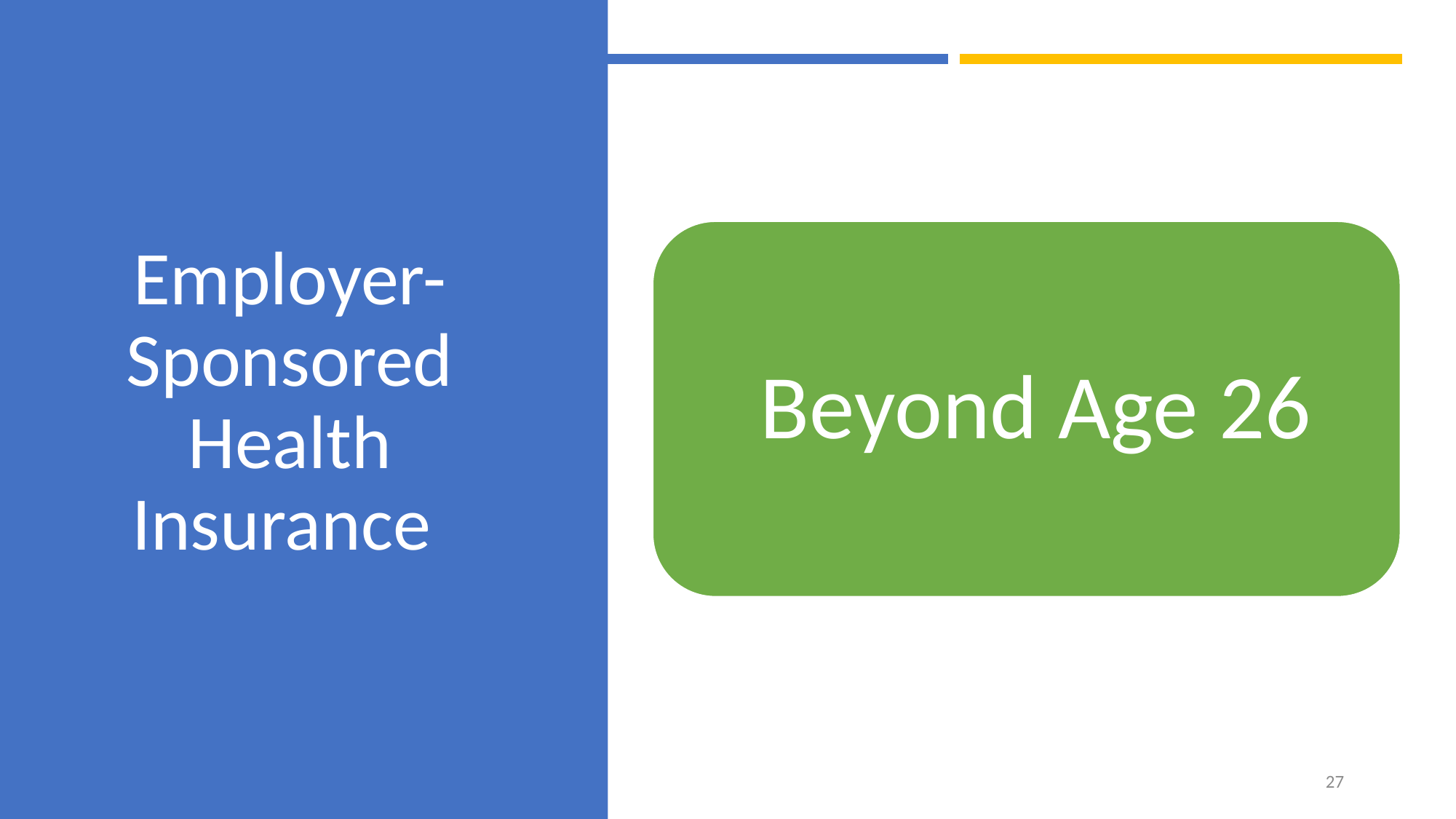

# Employer-Sponsored Health Insurance
Beyond Age 26
27